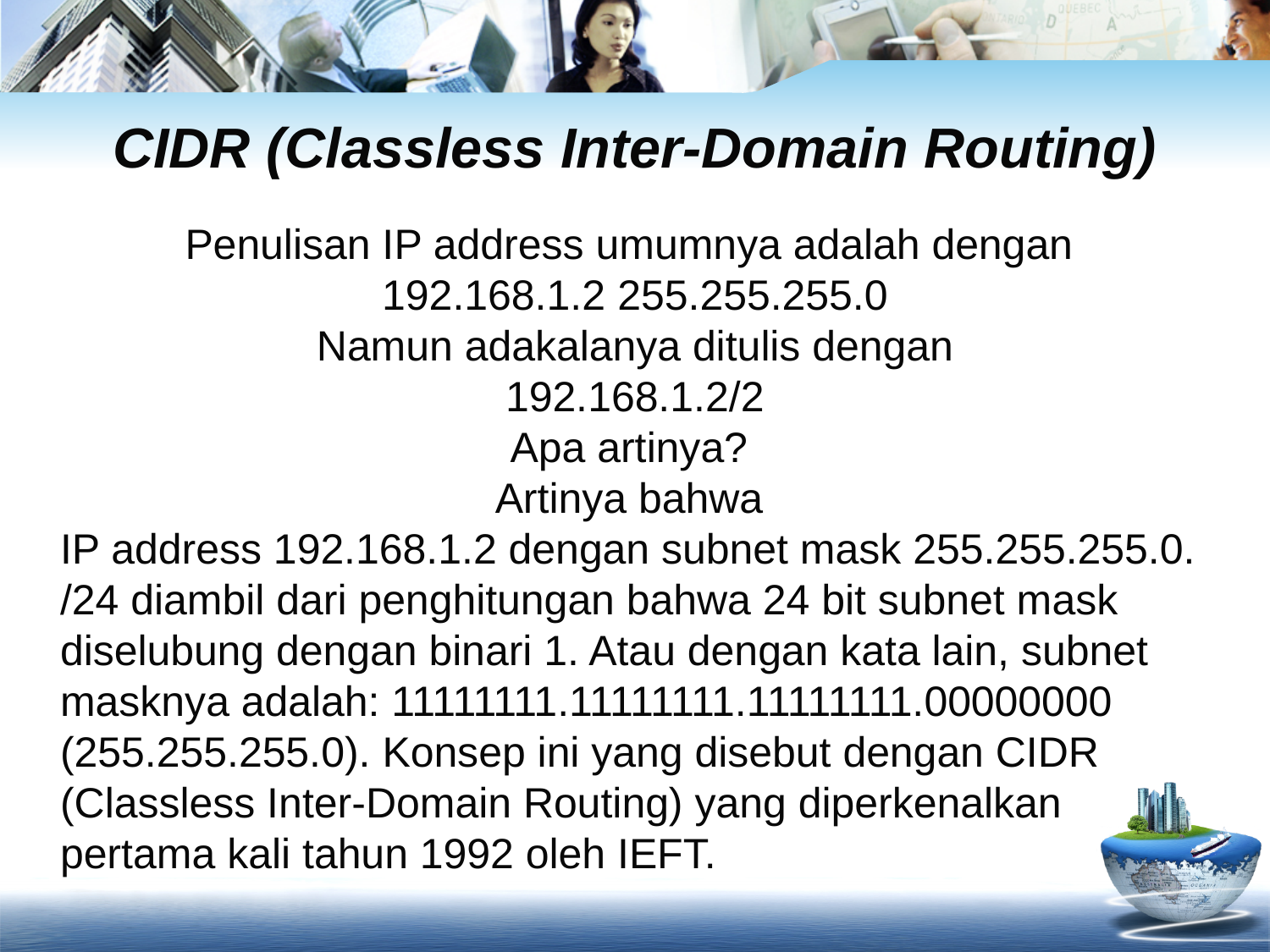

# CIDR (Classless Inter-Domain Routing)
Penulisan IP address umumnya adalah dengan
192.168.1.2 255.255.255.0
Namun adakalanya ditulis dengan
192.168.1.2/2
Apa artinya?
Artinya bahwa
IP address 192.168.1.2 dengan subnet mask 255.255.255.0.
/24 diambil dari penghitungan bahwa 24 bit subnet mask diselubung dengan binari 1. Atau dengan kata lain, subnet masknya adalah: 11111111.11111111.11111111.00000000 (255.255.255.0). Konsep ini yang disebut dengan CIDR (Classless Inter-Domain Routing) yang diperkenalkan pertama kali tahun 1992 oleh IEFT.